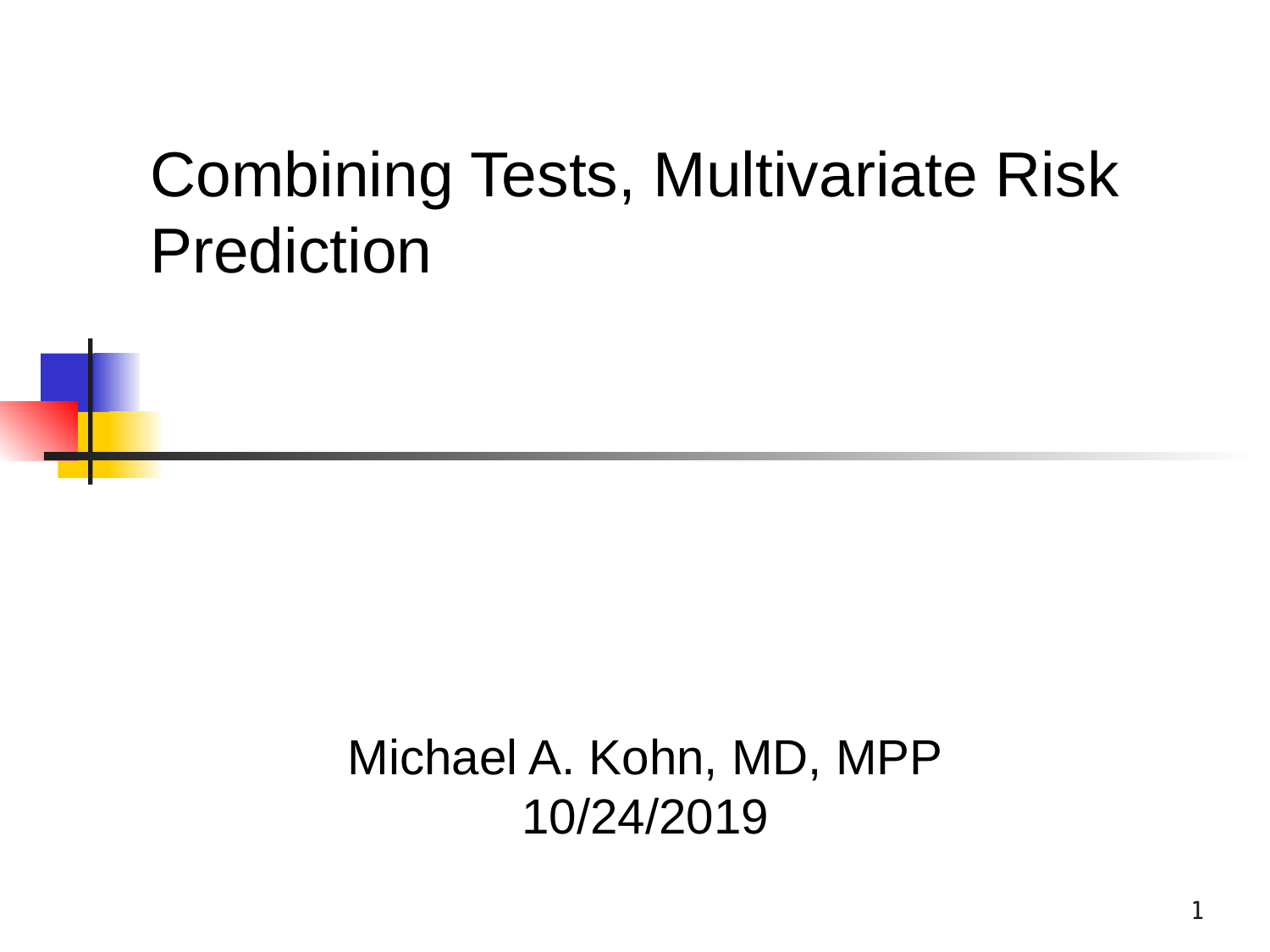

Combining Tests, Multivariate Risk Prediction
Michael A. Kohn, MD, MPP
10/24/2019
1